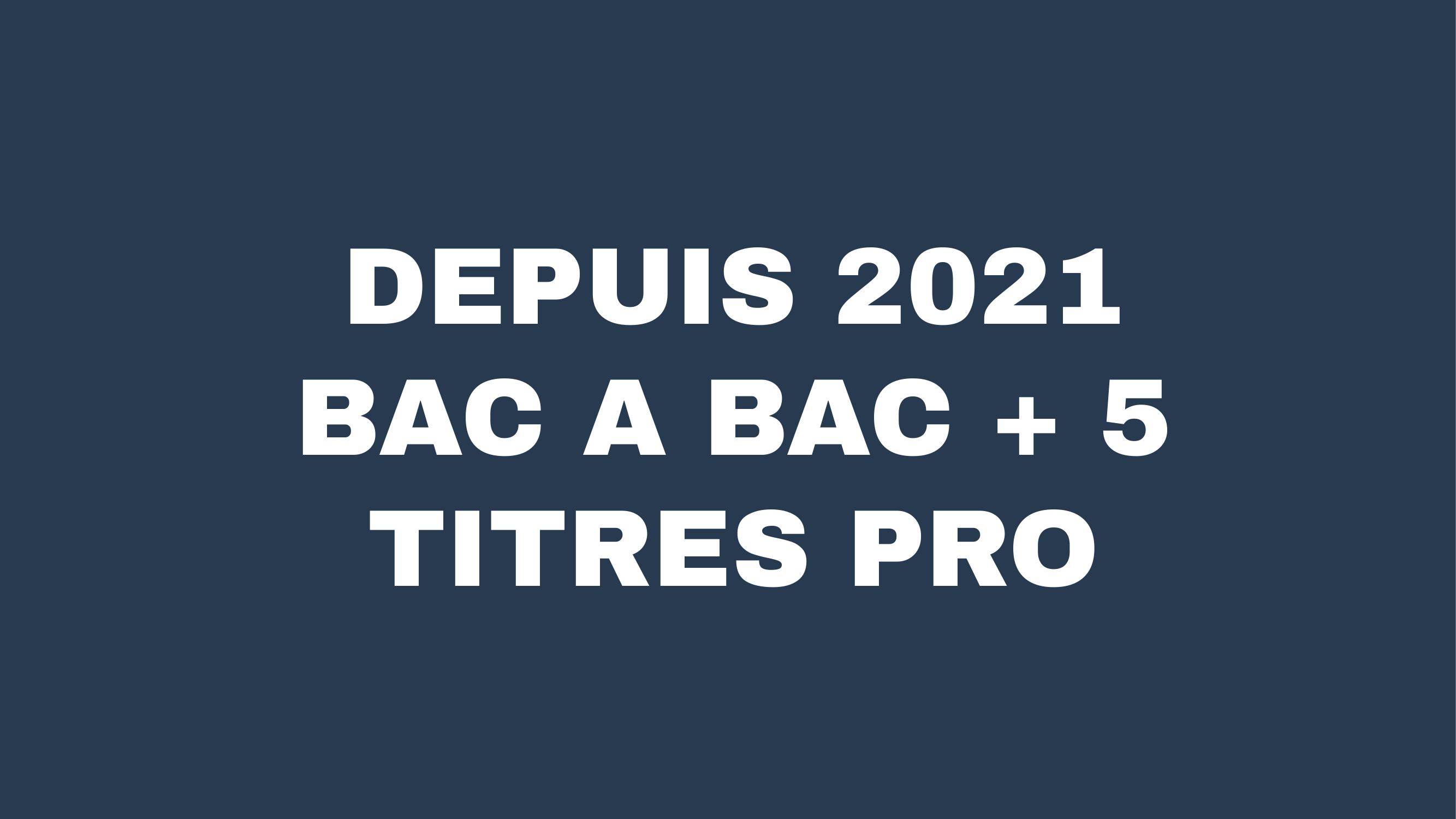

# DEPUIS 2021 BAC A BAC + 5 TITRES PRO